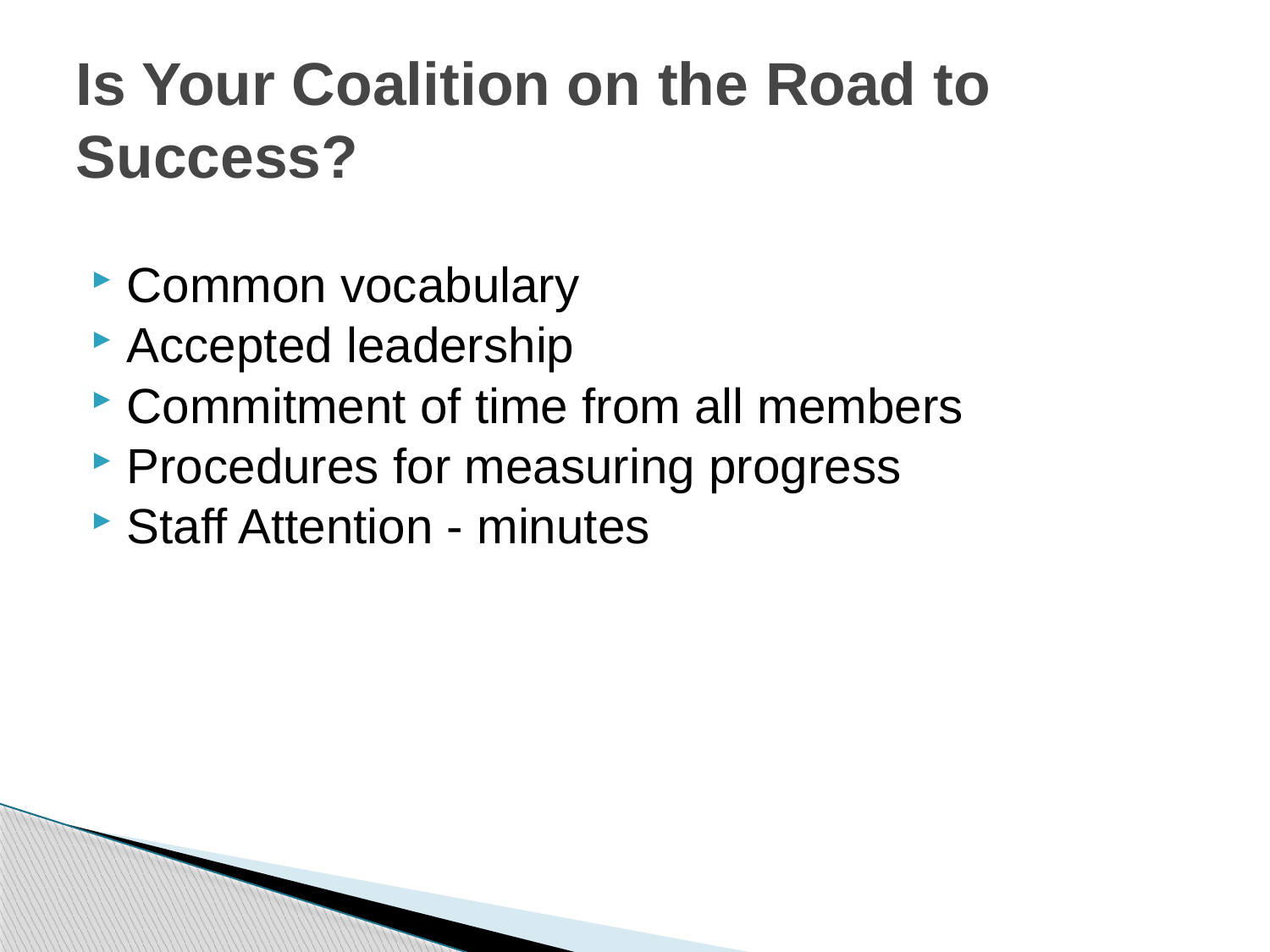

# Is Your Coalition on the Road to Success?
Common vocabulary
Accepted leadership
Commitment of time from all members
Procedures for measuring progress
Staff Attention - minutes